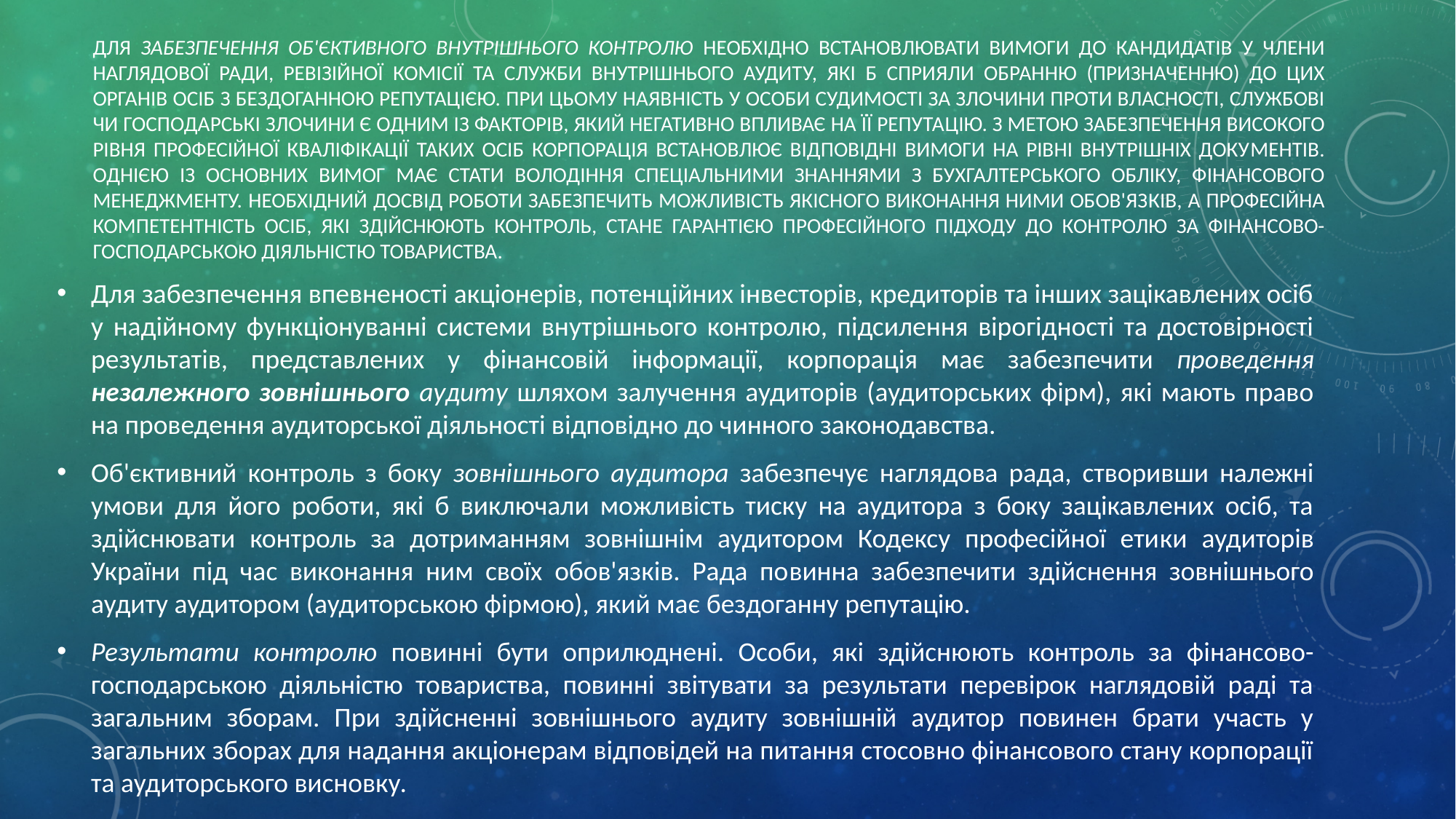

# Для забезпечення об'єктивного внутрішнього контролю необхідно встановлювати вимоги до кандидатів у члени наглядової ради, ревізійної комісії та служби внутрішнього аудиту, які б сприяли обранню (призна­ченню) до цих органів осіб з бездоганною репутацією. При цьому наяв­ність у особи судимості за злочини проти власності, службові чи госпо­дарські злочини є одним із факторів, який негативно впливає на її репута­цію. З метою забезпечення високого рівня професійної кваліфікації таких осіб корпорація встановлює відповідні вимоги на рівні внутрішніх доку­ментів. Однією із основних вимог має стати володіння спеціальними зна­ннями з бухгалтерського обліку, фінансового менеджменту. Необхідний досвід роботи забезпечить можливість якісного виконання ними обов'яз­ків, а професійна компетентність осіб, які здійснюють контроль, стане га­рантією професійного підходу до контролю за фінансово-господарською діяльністю товариства.
Для забезпечення впевненості акціонерів, потенційних інвесторів, кредиторів та інших зацікавлених осіб у надійному функціонуванні сис­теми внутрішнього контролю, підсилення вірогідності та достовірності результатів, представлених у фінансовій інформації, корпорація має за­безпечити проведення незалежного зовнішнього аудиту шляхом залучен­ня аудиторів (аудиторських фірм), які мають право на проведення ауди­торської діяльності відповідно до чинного законодавства.
Об'єктивний контроль з боку зовнішнього аудитора забезпечує нагля­дова рада, створивши належні умови для його роботи, які б виключали можливість тиску на аудитора з боку зацікавлених осіб, та здійснювати контроль за дотриманням зовнішнім аудитором Кодексу професійної ети­ки аудиторів України під час виконання ним своїх обов'язків. Рада по­винна забезпечити здійснення зовнішнього аудиту аудитором (аудитор­ською фірмою), який має бездоганну репутацію.
Результати контролю повинні бути оприлюднені. Особи, які здійсню­ють контроль за фінансово-господарською діяльністю товариства, повинні звітувати за результати перевірок наглядовій раді та загальним збо­рам. При здійсненні зовнішнього аудиту зовнішній аудитор повинен брати участь у загальних зборах для надання акціонерам відповідей на питання стосовно фінансового стану корпорації та аудиторського висновку.